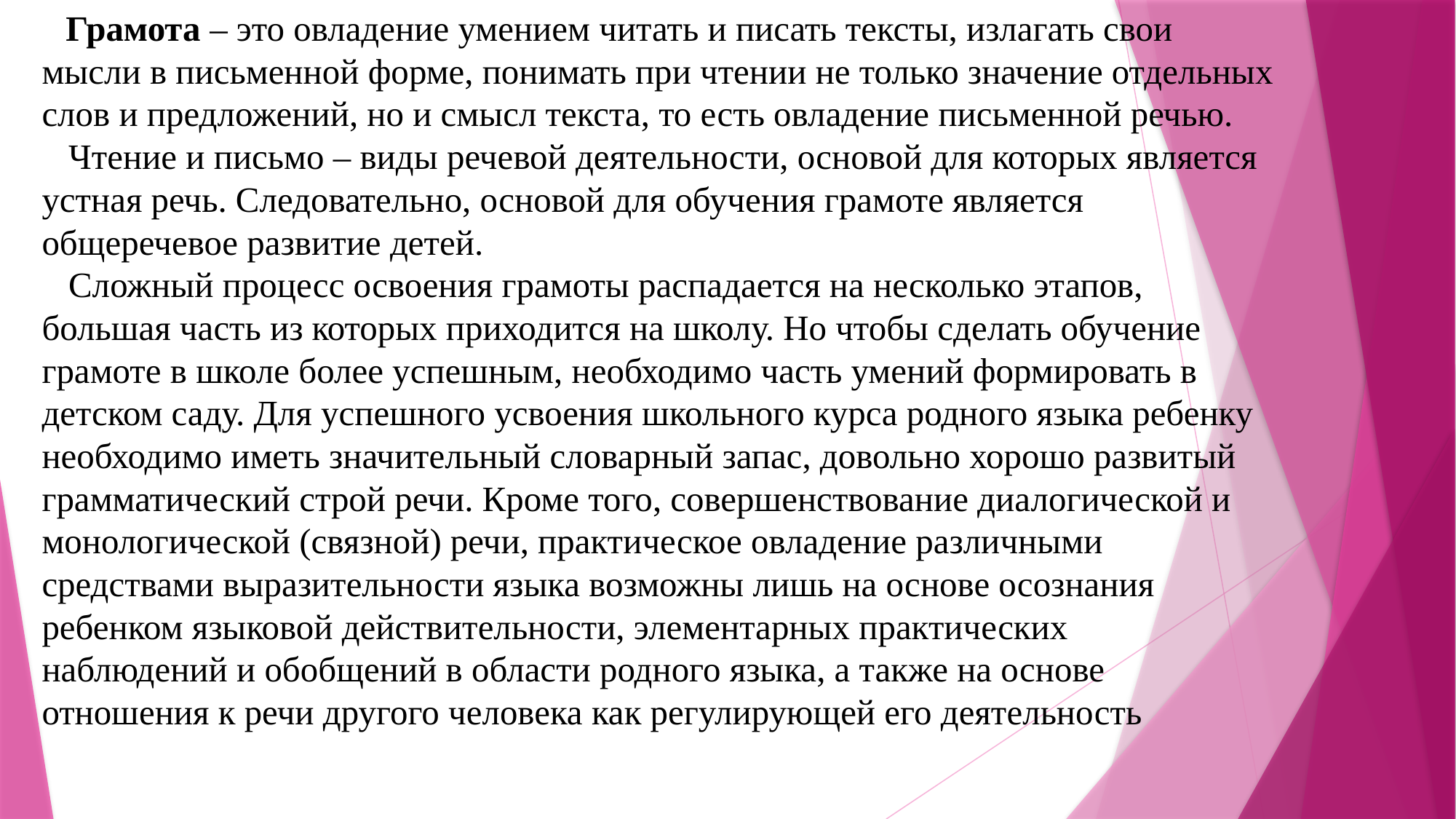

# Грамота – это овладение умением читать и писать тексты, излагать свои мысли в письменной форме, понимать при чтении не только значение отдельных слов и предложений, но и смысл текста, то есть овладение письменной речью. Чтение и письмо – виды речевой деятельности, основой для которых является устная речь. Следовательно, основой для обучения грамоте является общеречевое развитие детей. Сложный процесс освоения грамоты распадается на несколько этапов, большая часть из которых приходится на школу. Но чтобы сделать обучение грамоте в школе более успешным, необходимо часть умений формировать в детском саду. Для успешного усвоения школьного курса родного языка ребенку необходимо иметь значительный словарный запас, довольно хорошо развитый грамматический строй речи. Кроме того, совершенствование диалогической и монологической (связной) речи, практическое овладение различными средствами выразительности языка возможны лишь на основе осознания ребенком языковой действительности, элементарных практических наблюдений и обобщений в области родного языка, а также на основе отношения к речи другого человека как регулирующей его деятельность